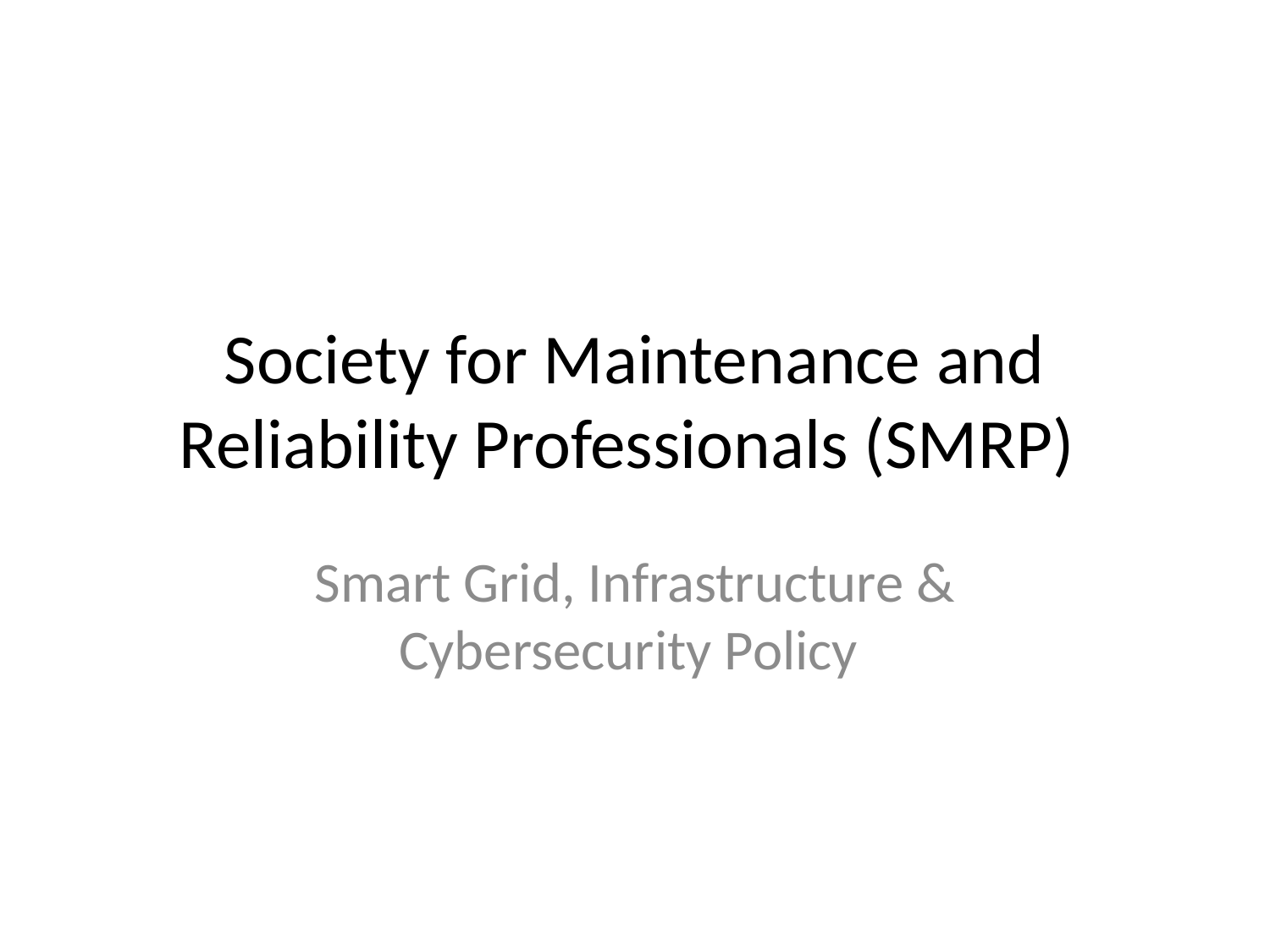

# Society for Maintenance and Reliability Professionals (SMRP)
Smart Grid, Infrastructure & Cybersecurity Policy